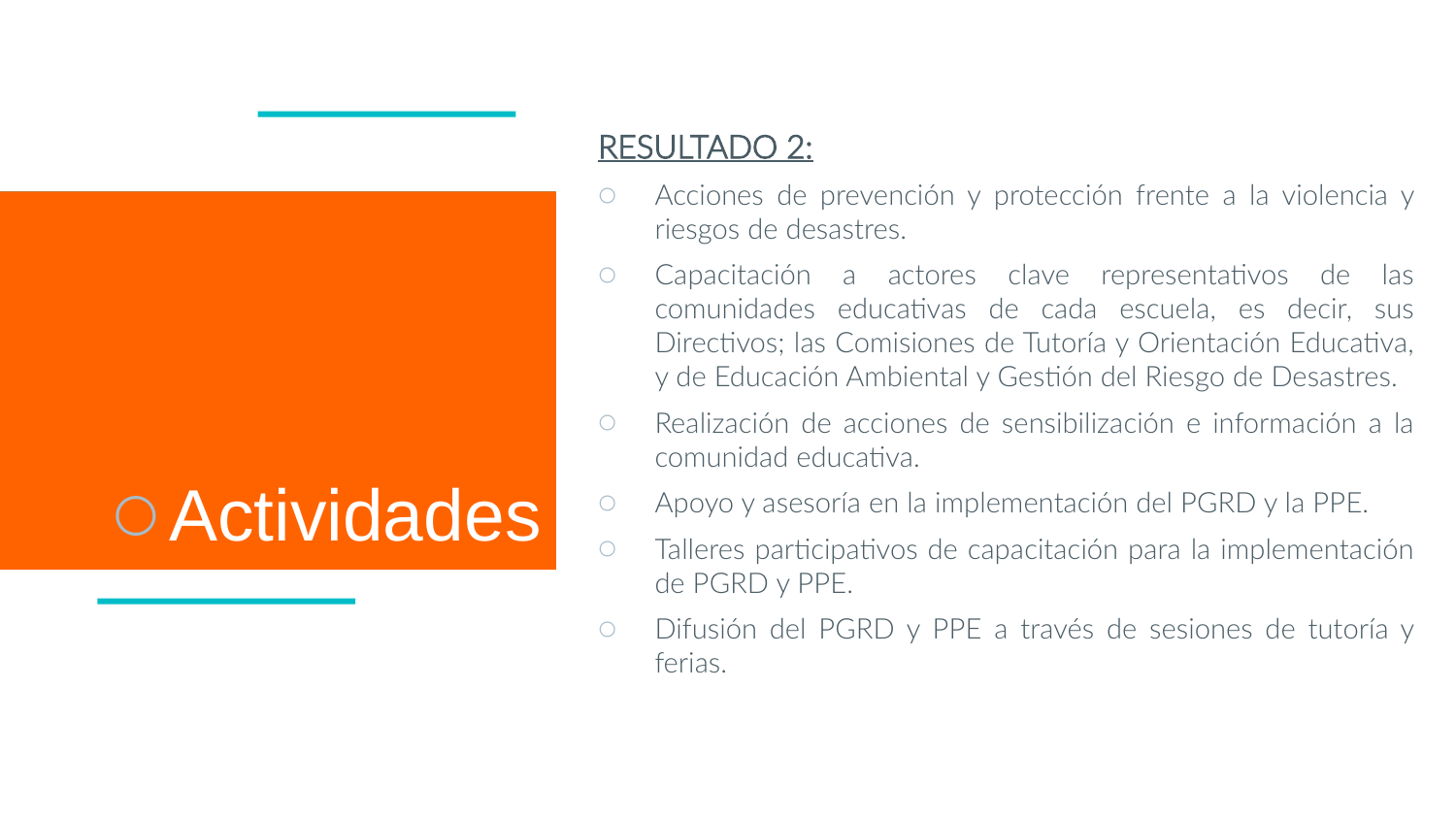

RESULTADO 2:
Acciones de prevención y protección frente a la violencia y riesgos de desastres.
Capacitación a actores clave representativos de las comunidades educativas de cada escuela, es decir, sus Directivos; las Comisiones de Tutoría y Orientación Educativa, y de Educación Ambiental y Gestión del Riesgo de Desastres.
Realización de acciones de sensibilización e información a la comunidad educativa.
Apoyo y asesoría en la implementación del PGRD y la PPE.
Talleres participativos de capacitación para la implementación de PGRD y PPE.
Difusión del PGRD y PPE a través de sesiones de tutoría y ferias.
Actividades